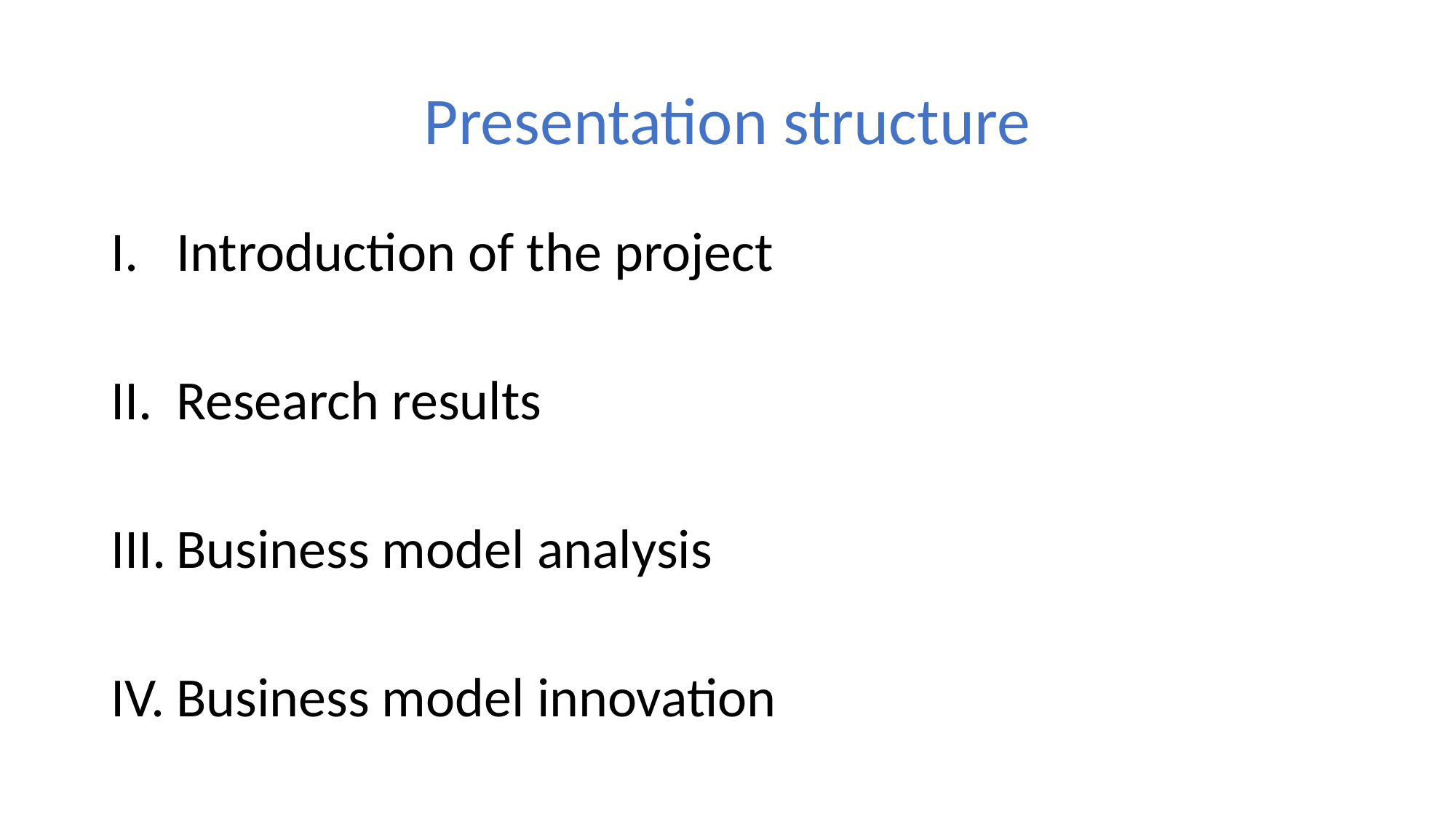

# Presentation structure
Introduction of the project

Research results

Business model analysis

Business model innovation